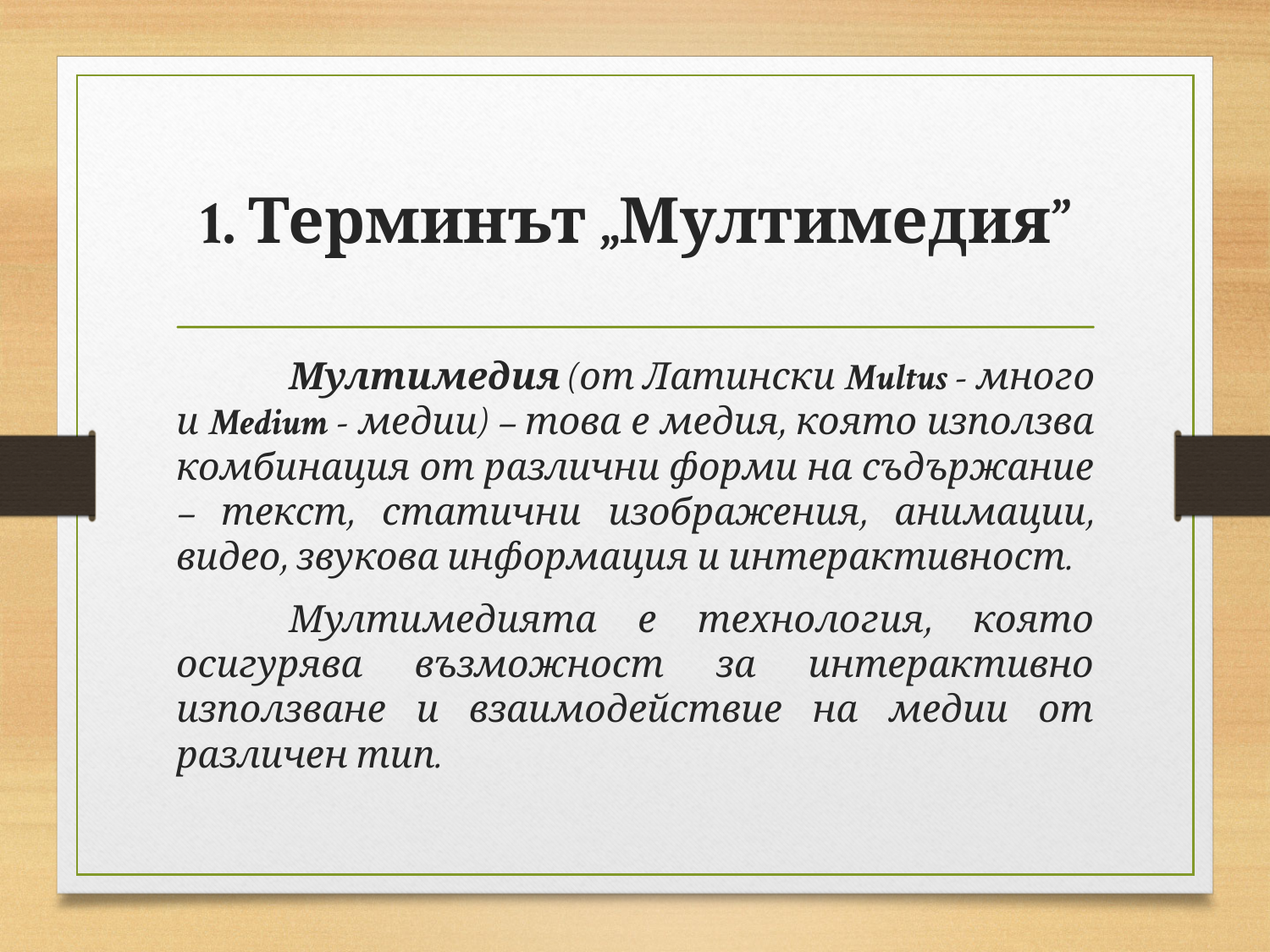

# 1. Терминът „Мултимедия”
	Мултимедия (от Латински Multus - много и Medium - медии) – това е медия, която използва комбинация от различни форми на съдържание – текст, статични изображения, анимации, видео, звукова информация и интерактивност.
	Мултимедията е технология, която осигурява възможност за интерактивно използване и взаимодействие на медии от различен тип.